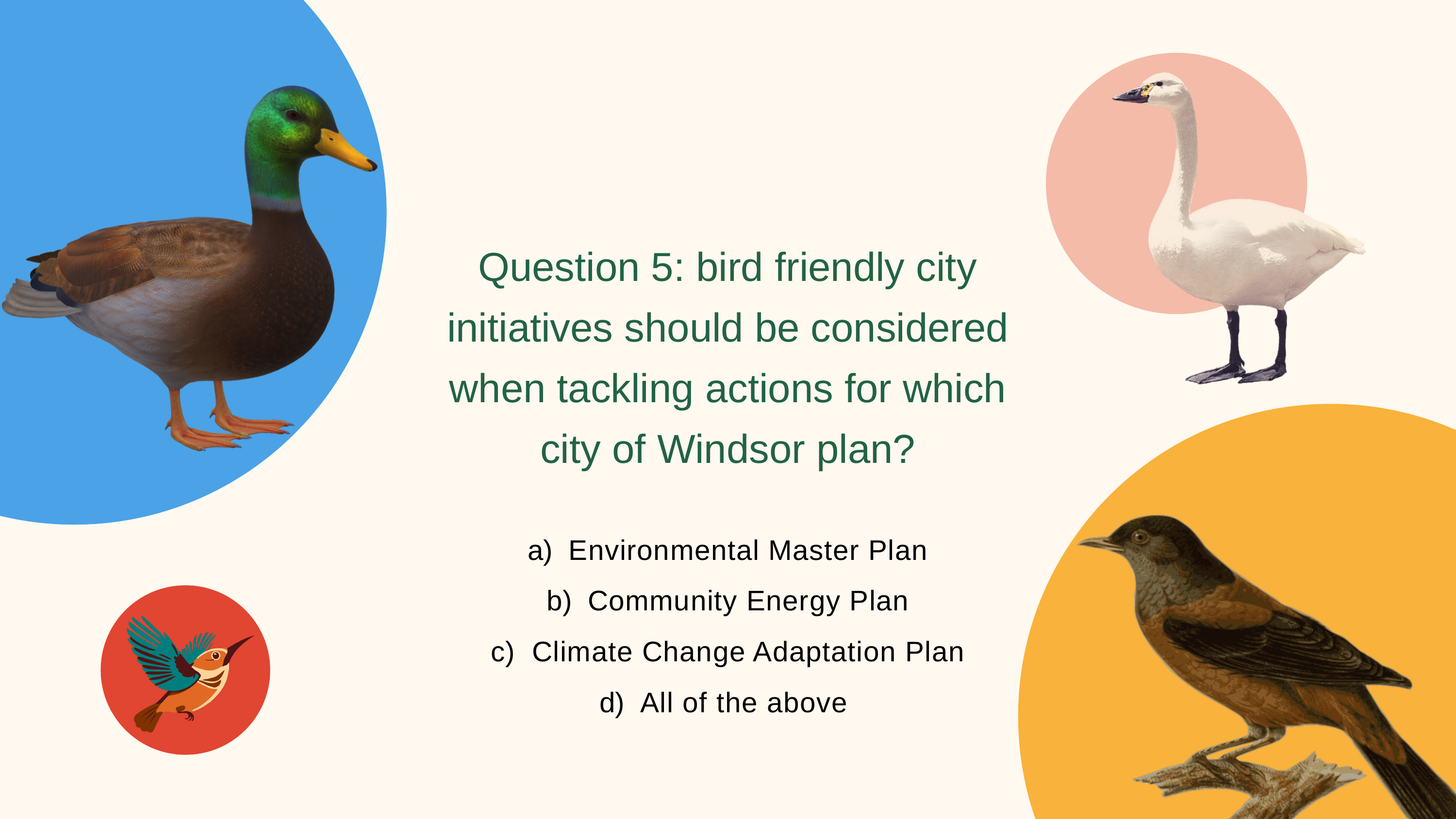

Question 5: bird friendly city initiatives should be considered when tackling actions for which city of Windsor plan?

Environmental Master Plan
Community Energy Plan
Climate Change Adaptation Plan
All of the above